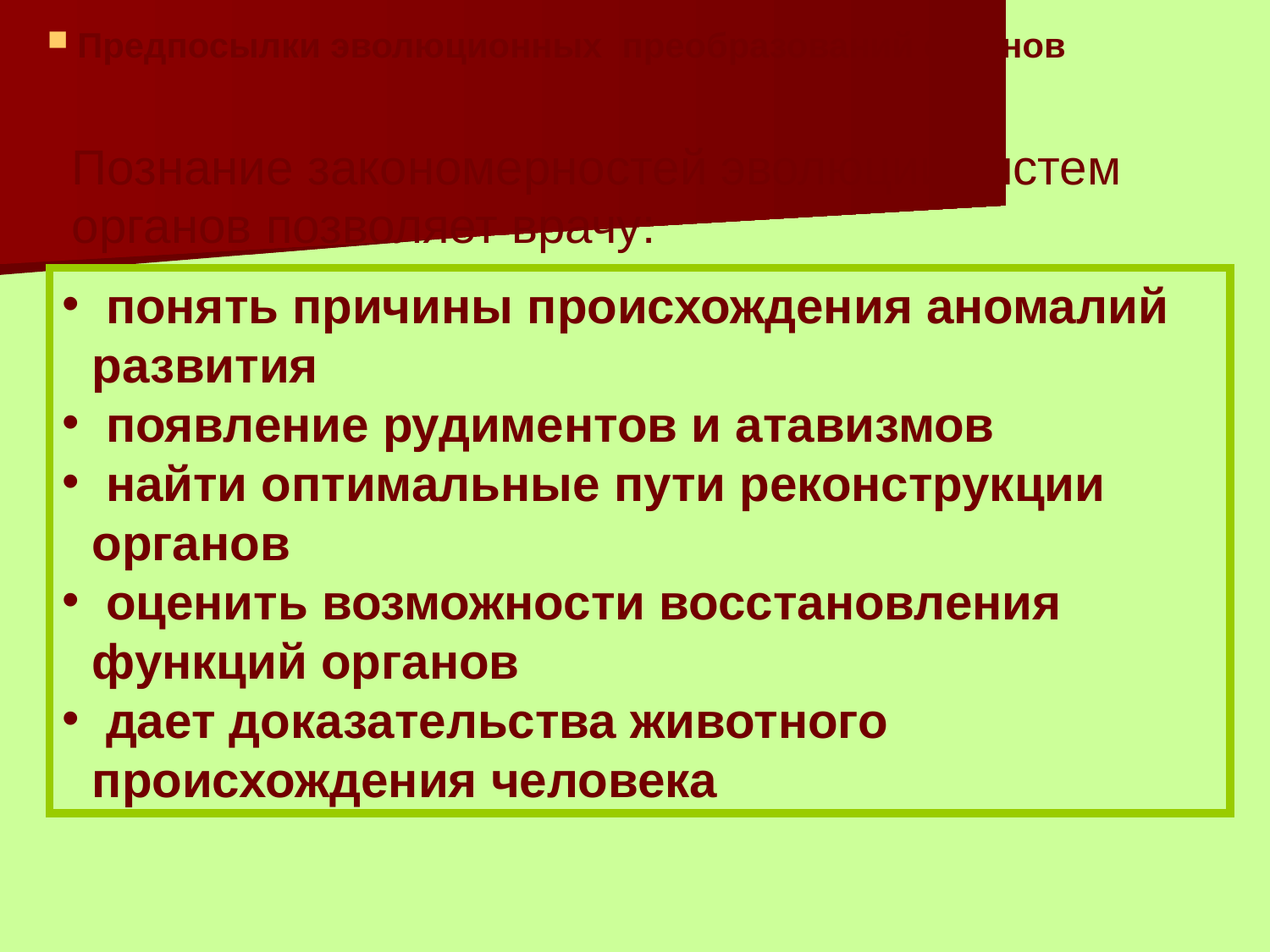

Предпосылки эволюционных  преобразований органов
Познание закономерностей эволюции систем органов позволяет врачу:
 понять причины происхождения аномалий развития
 появление рудиментов и атавизмов
 найти оптимальные пути реконструкции органов
 оценить возможности восстановления функций органов
 дает доказательства животного происхождения человека